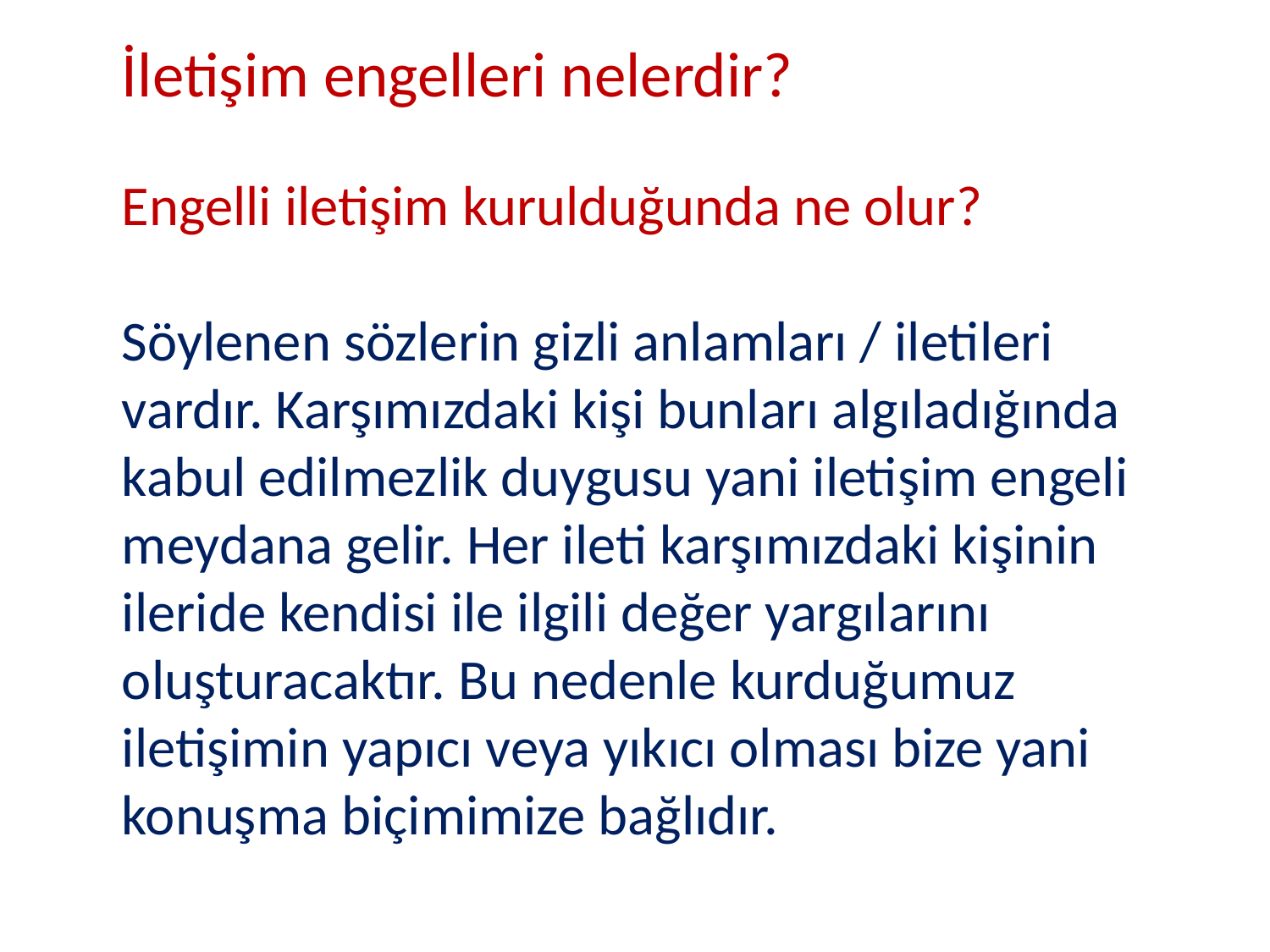

İletişim engelleri nelerdir?
Engelli iletişim kurulduğunda ne olur?

Söylenen sözlerin gizli anlamları / iletileri vardır. Karşımızdaki kişi bunları algıladığında kabul edilmezlik duygusu yani iletişim engeli meydana gelir. Her ileti karşımızdaki kişinin ileride kendisi ile ilgili değer yargılarını oluşturacaktır. Bu nedenle kurduğumuz iletişimin yapıcı veya yıkıcı olması bize yani konuşma biçimimize bağlıdır.